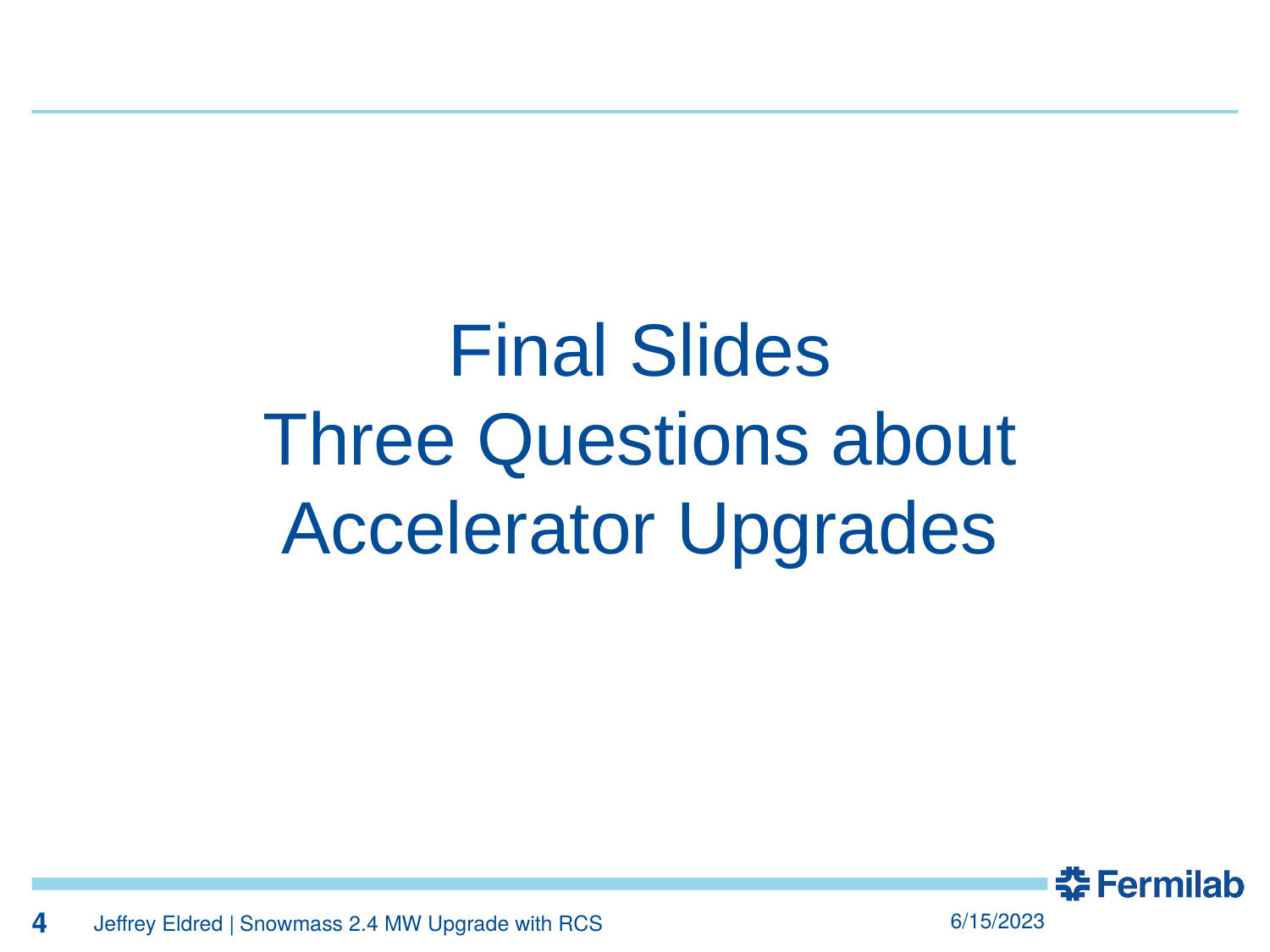

4
4
Final Slides
Three Questions about
Accelerator Upgrades
4
6/15/2023
Jeffrey Eldred | Snowmass 2.4 MW Upgrade with RCS